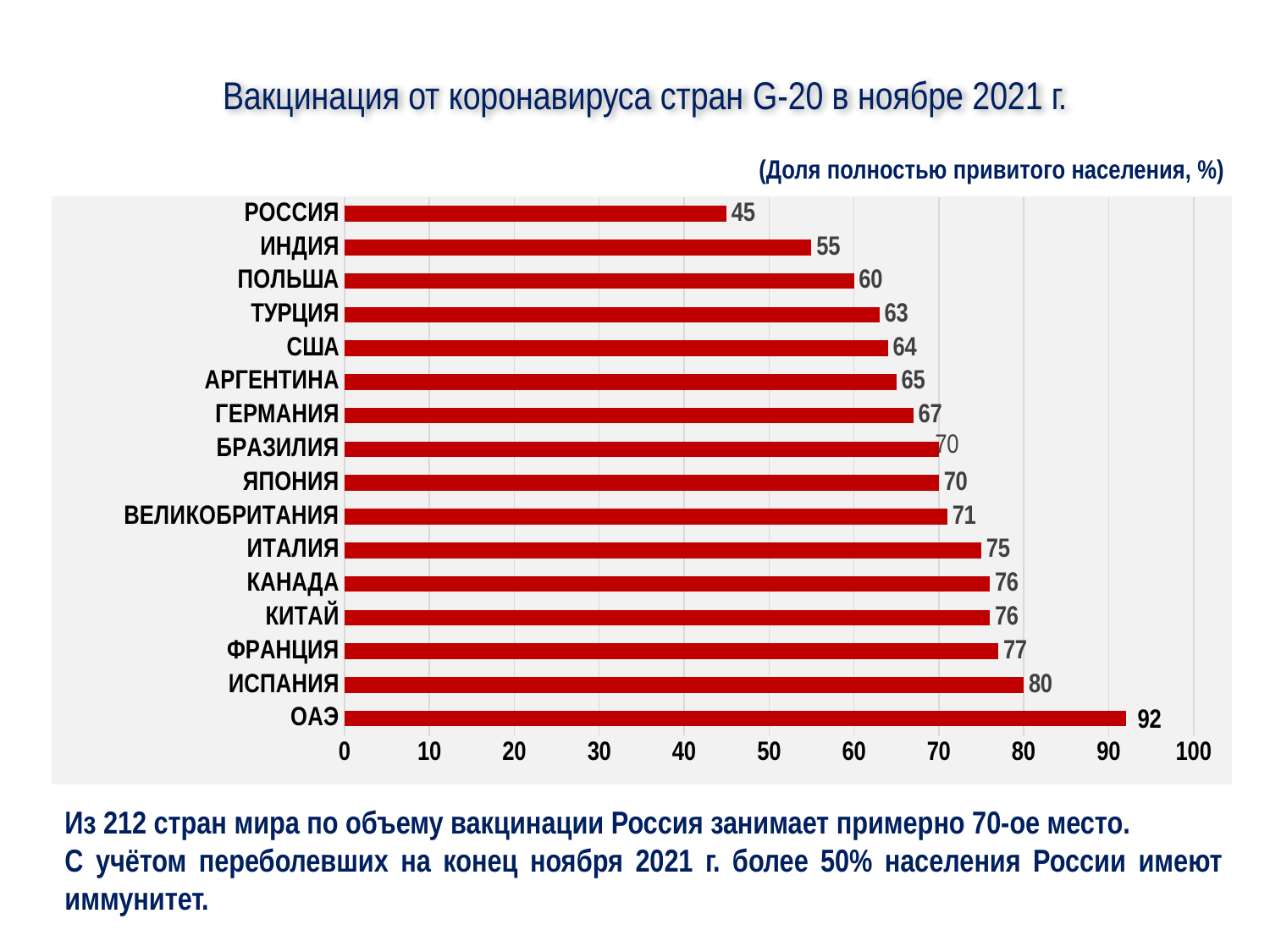

Вакцинация от коронавируса стран G-20 в ноябре 2021 г.

        (Доля полностью привитого населения, %)

### Chart

| Category | Столбец4 |
|---|---|
| ОАЭ | 92.0 |
| ИСПАНИЯ | 80.0 |
| ФРАНЦИЯ | 77.0 |
| КИТАЙ | 76.0 |
| КАНАДА | 76.0 |
| ИТАЛИЯ | 75.0 |
| ВЕЛИКОБРИТАНИЯ | 71.0 |
| ЯПОНИЯ | 70.0 |
| БРАЗИЛИЯ | 70.0 |
| ГЕРМАНИЯ | 67.0 |
| АРГЕНТИНА | 65.0 |
| США | 64.0 |
| ТУРЦИЯ | 63.0 |
| ПОЛЬША | 60.0 |
| ИНДИЯ | 55.0 |
| РОССИЯ | 45.0 |
92
Из 212 стран мира по объему вакцинации Россия занимает примерно 70-ое место.
С учётом переболевших на конец ноября 2021 г. более 50% населения России имеют иммунитет.